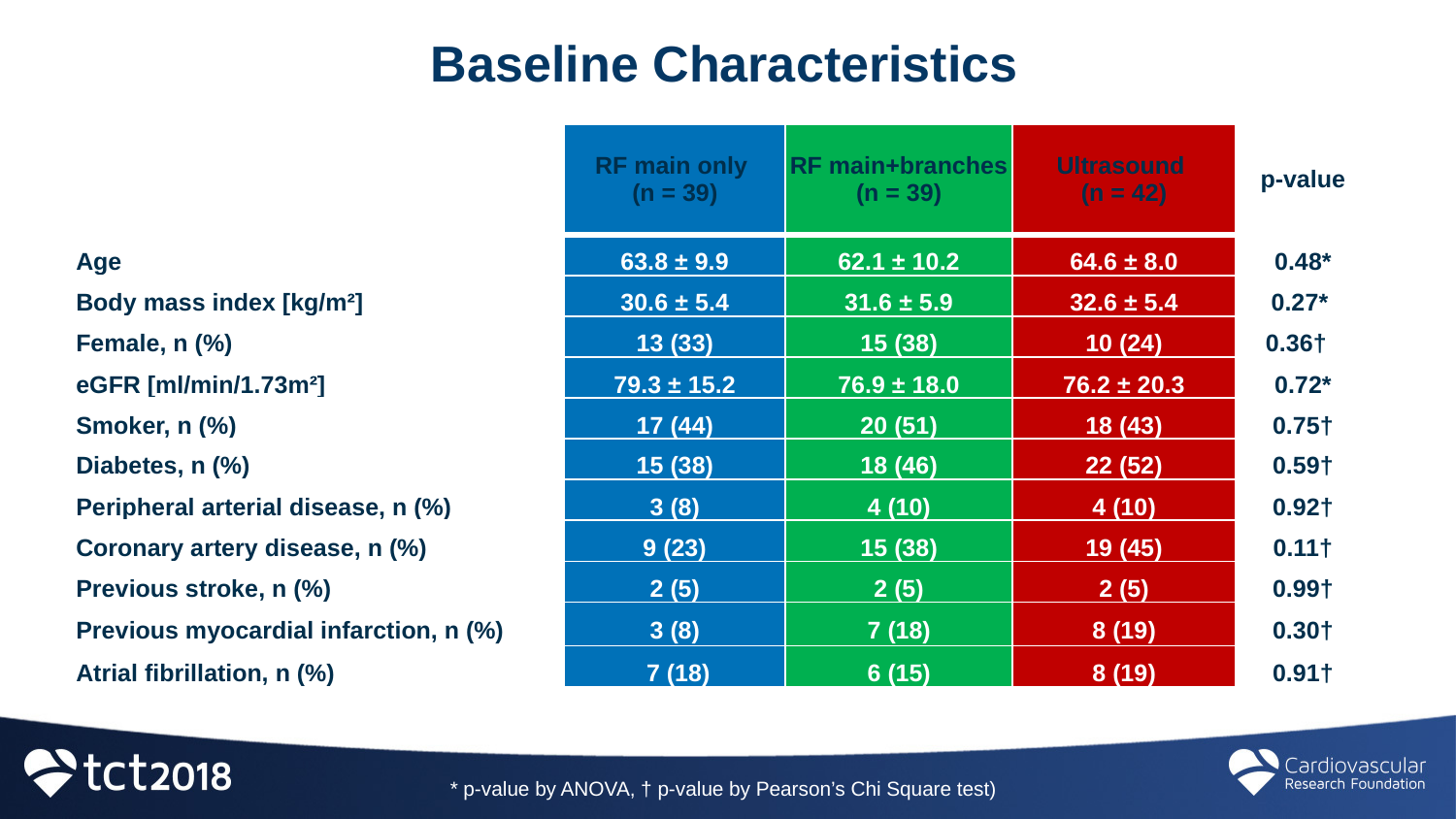

Baseline Characteristics

|  | RF main only (n = 39) | RF main+branches (n = 39) | Ultrasound (n = 42) | p-value |
| --- | --- | --- | --- | --- |
| Age | 63.8 ± 9.9 | 62.1 ± 10.2 | 64.6 ± 8.0 | 0.48\* |
| Body mass index [kg/m²] | 30.6 ± 5.4 | 31.6 ± 5.9 | 32.6 ± 5.4 | 0.27\* |
| Female, n (%) | 13 (33) | 15 (38) | 10 (24) | 0.36† |
| eGFR [ml/min/1.73m²] | 79.3 ± 15.2 | 76.9 ± 18.0 | 76.2 ± 20.3 | 0.72\* |
| Smoker, n (%) | 17 (44) | 20 (51) | 18 (43) | 0.75† |
| Diabetes, n (%) | 15 (38) | 18 (46) | 22 (52) | 0.59† |
| Peripheral arterial disease, n (%) | 3 (8) | 4 (10) | 4 (10) | 0.92† |
| Coronary artery disease, n (%) | 9 (23) | 15 (38) | 19 (45) | 0.11† |
| Previous stroke, n (%) | 2 (5) | 2 (5) | 2 (5) | 0.99† |
| Previous myocardial infarction, n (%) | 3 (8) | 7 (18) | 8 (19) | 0.30† |
| Atrial fibrillation, n (%) | 7 (18) | 6 (15) | 8 (19) | 0.91† |
* p-value by ANOVA, † p-value by Pearson’s Chi Square test)